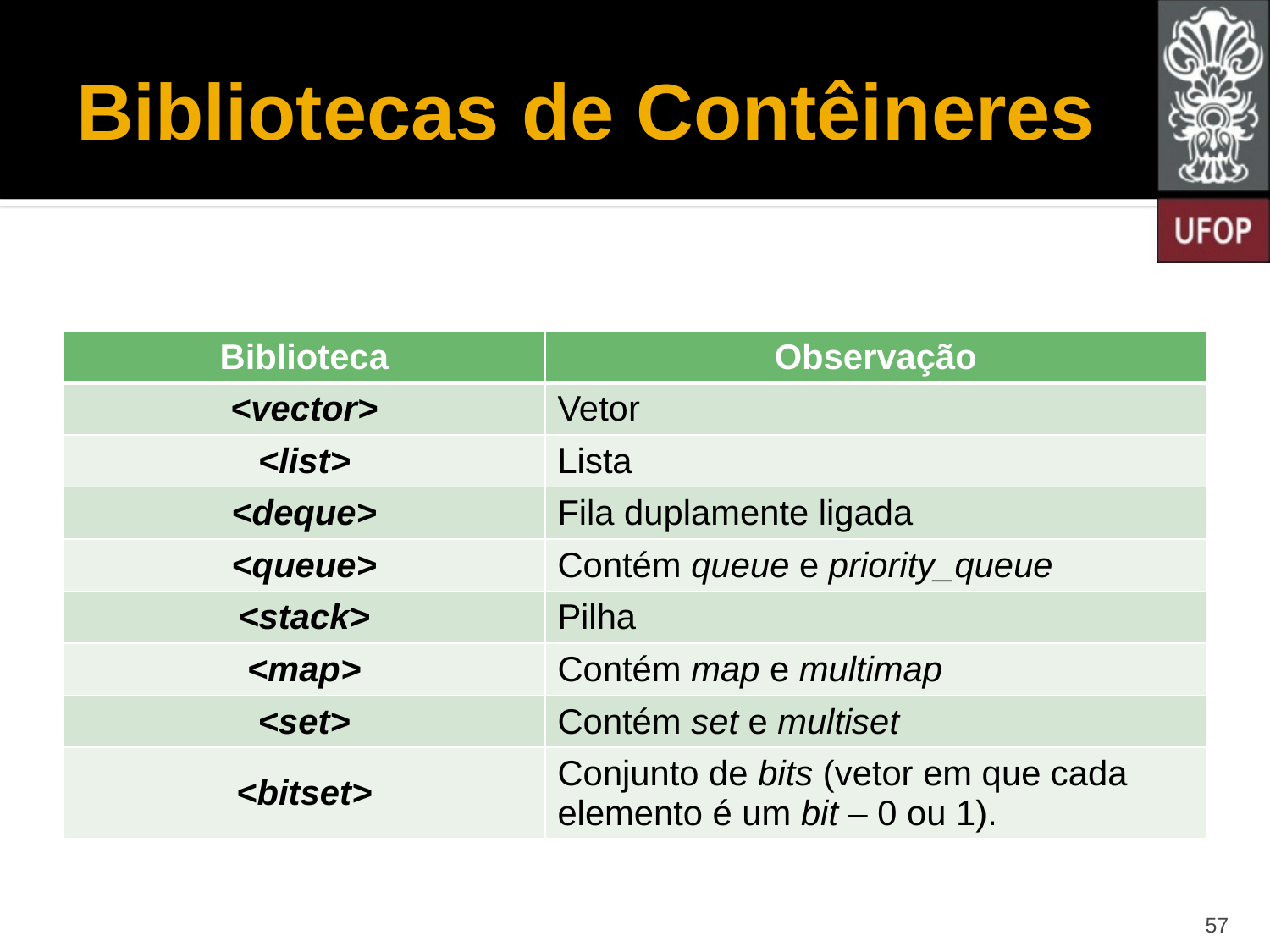

# Bibliotecas de Contêineres
| Biblioteca | Observação |
| --- | --- |
| <vector> | Vetor |
| <list> | Lista |
| <deque> | Fila duplamente ligada |
| <queue> | Contém queue e priority\_queue |
| <stack> | Pilha |
| <map> | Contém map e multimap |
| <set> | Contém set e multiset |
| <bitset> | Conjunto de bits (vetor em que cada elemento é um bit – 0 ou 1). |
57